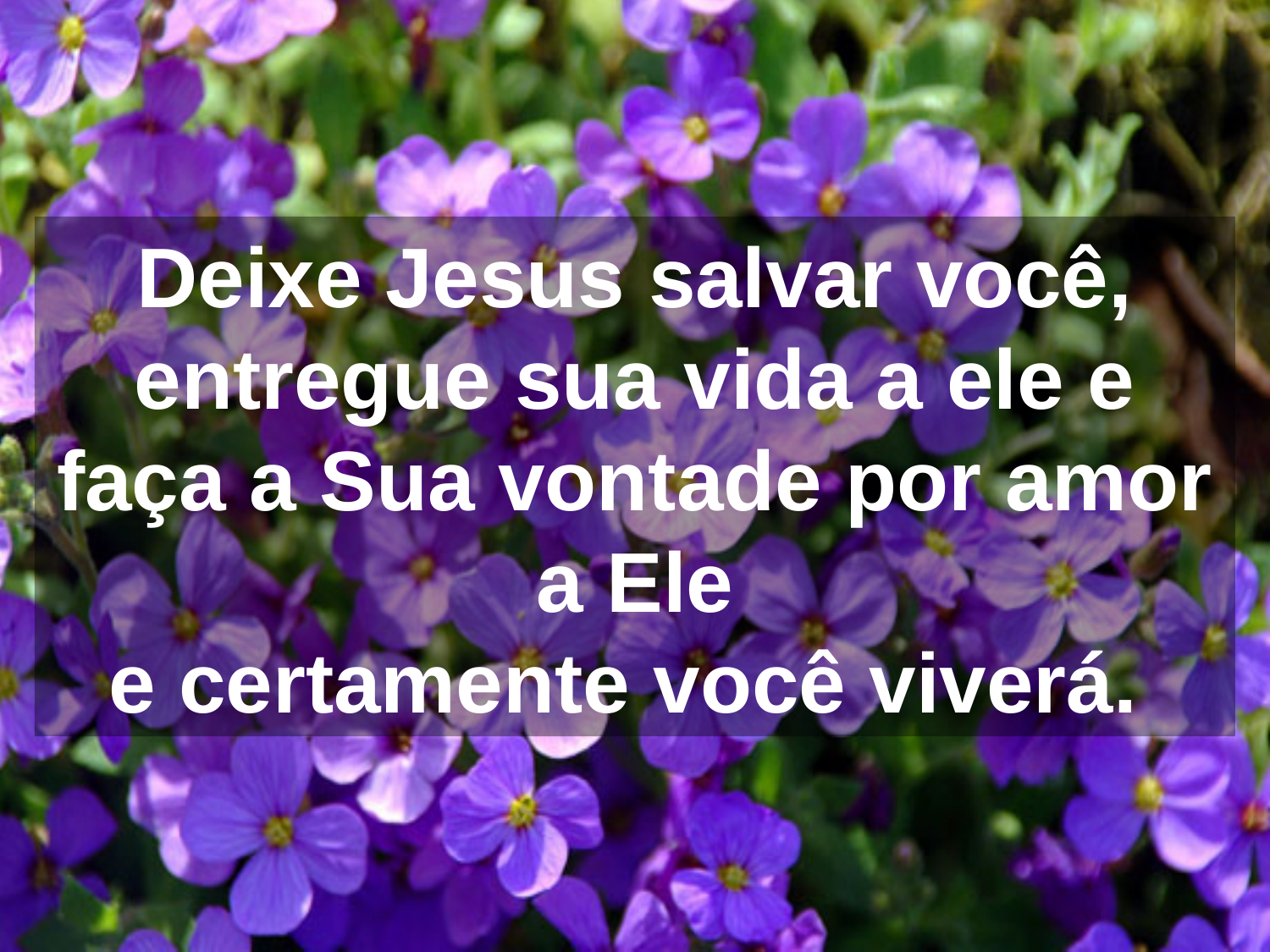

Deixe Jesus salvar você, entregue sua vida a ele e faça a Sua vontade por amor a Ele
e certamente você viverá.